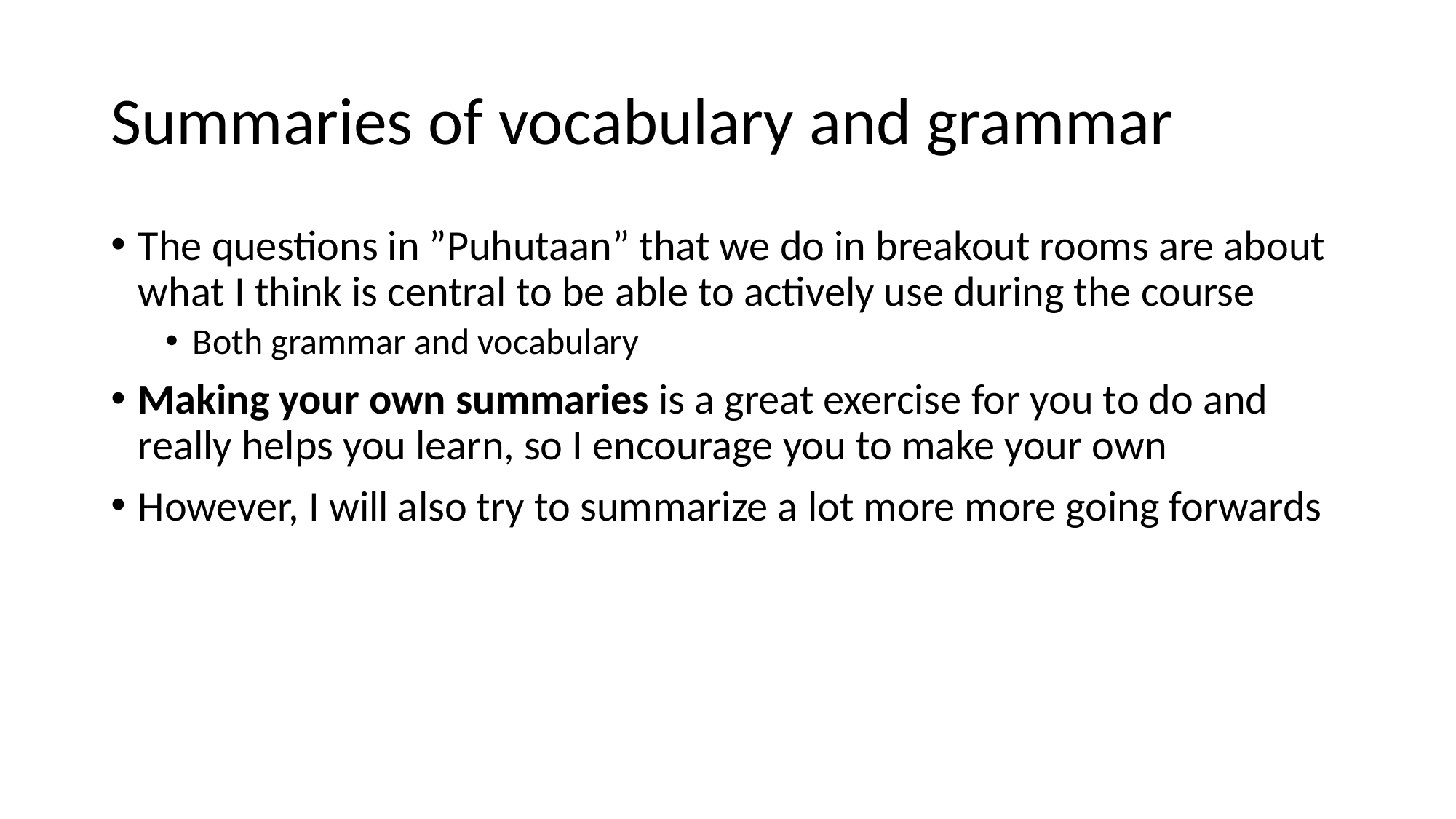

# Summaries of vocabulary and grammar
The questions in ”Puhutaan” that we do in breakout rooms are about what I think is central to be able to actively use during the course
Both grammar and vocabulary
Making your own summaries is a great exercise for you to do and really helps you learn, so I encourage you to make your own
However, I will also try to summarize a lot more more going forwards